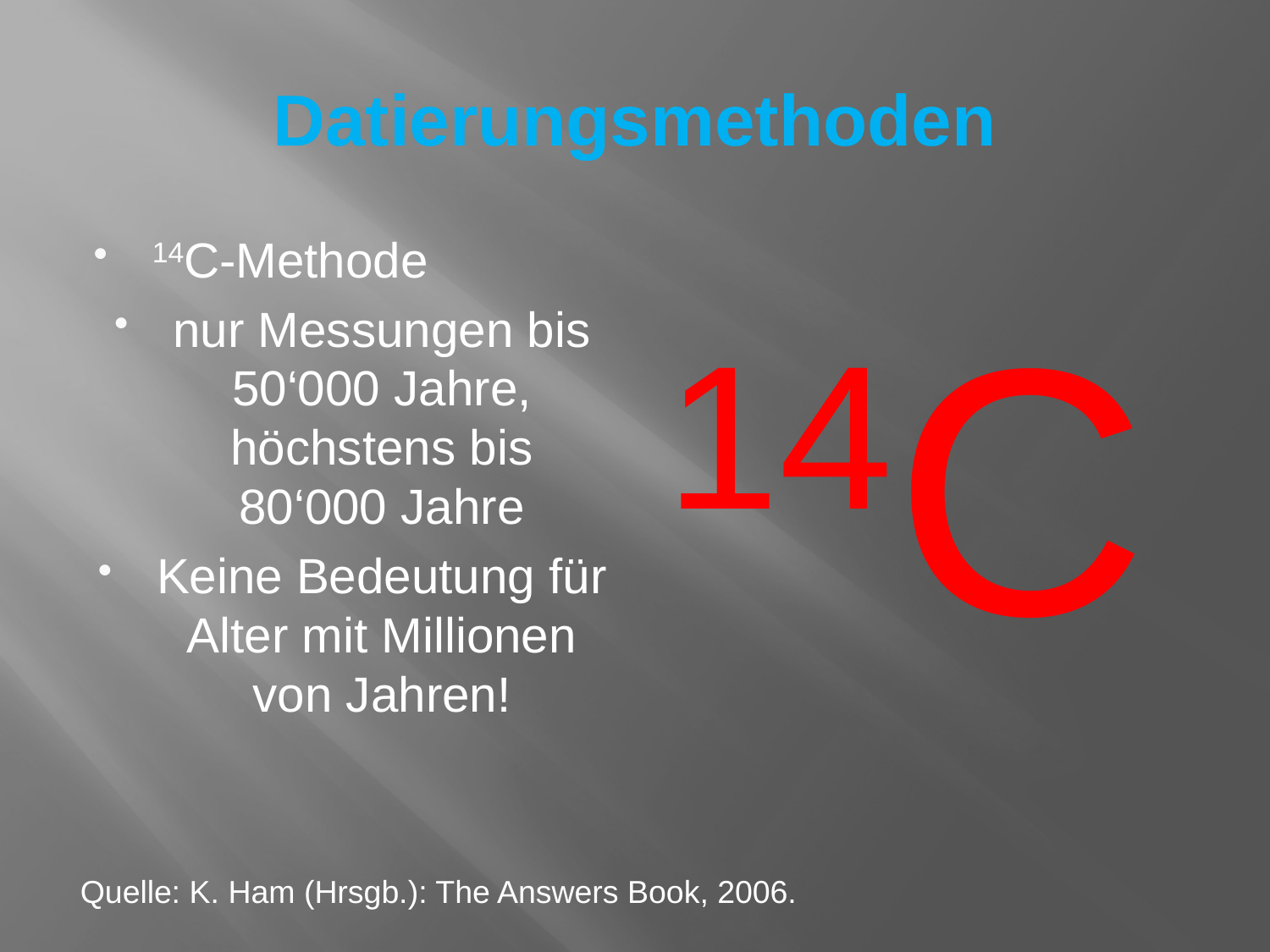

# Datierungsmethoden
14C-Methode
nur Messungen bis 50‘000 Jahre, höchstens bis 80‘000 Jahre
Keine Bedeutung für Alter mit Millionen von Jahren!
14C
Quelle: K. Ham (Hrsgb.): The Answers Book, 2006.